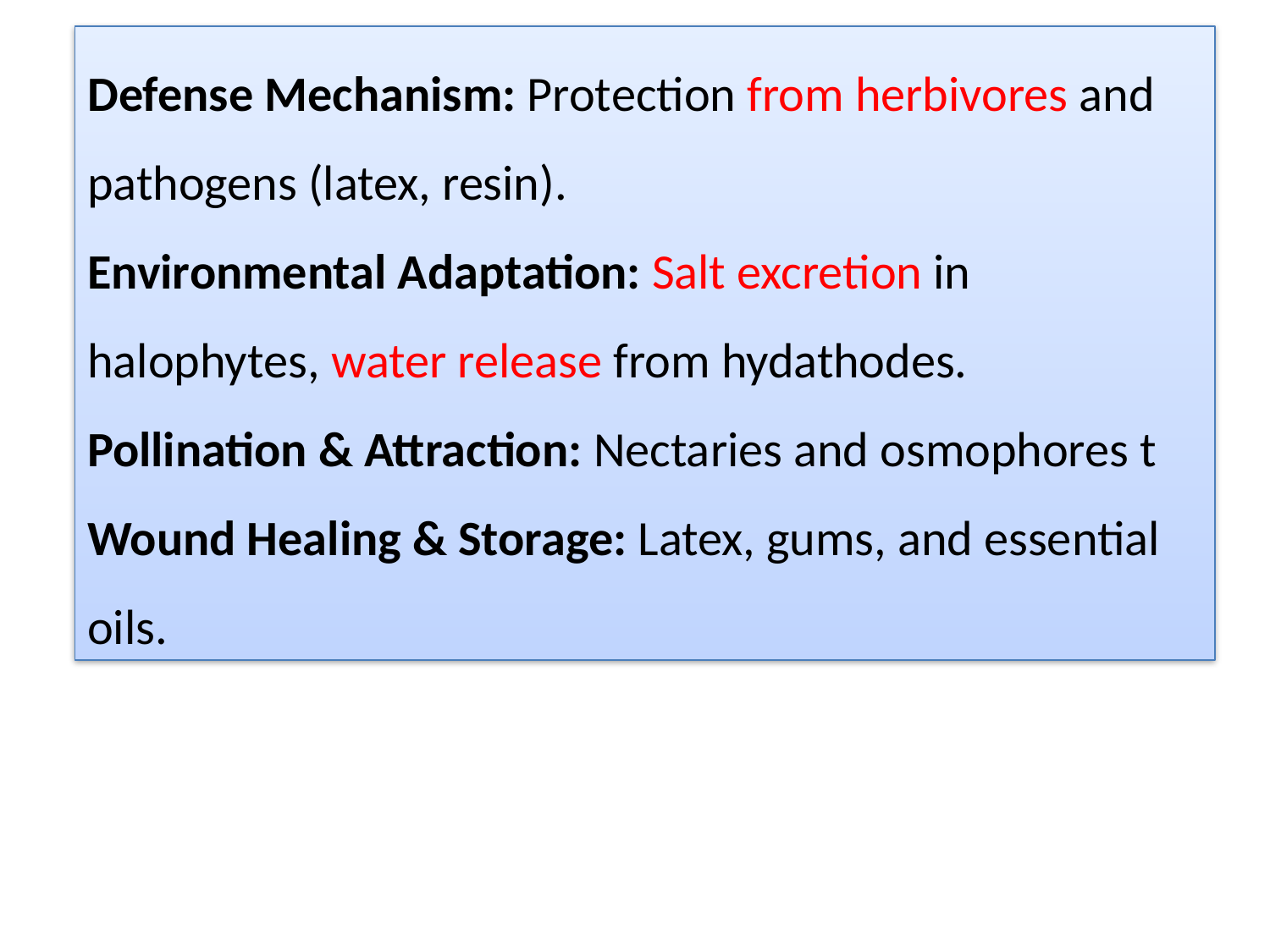

Defense Mechanism: Protection from herbivores and pathogens (latex, resin).
Environmental Adaptation: Salt excretion in halophytes, water release from hydathodes.
Pollination & Attraction: Nectaries and osmophores t
Wound Healing & Storage: Latex, gums, and essential oils.